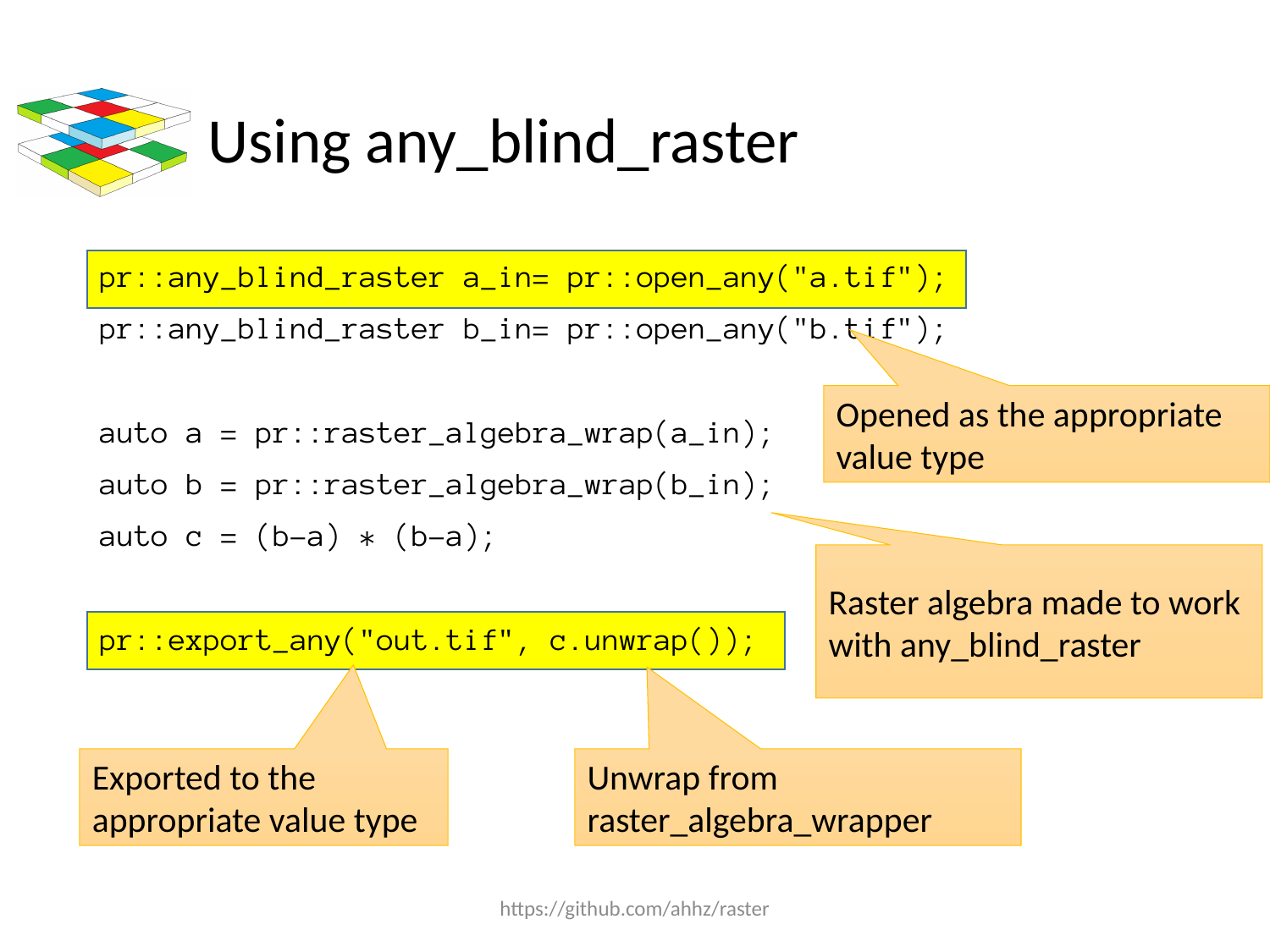

# Using any_blind_raster

pr::any_blind_raster a_in= pr::open_any("a.tif");
pr::any_blind_raster b_in= pr::open_any("b.tif");

auto a = pr::raster_algebra_wrap(a_in);
auto b = pr::raster_algebra_wrap(b_in);
auto c = (b-a) * (b-a);

pr::export_any("out.tif", c.unwrap());

Opened as the appropriate value type
Raster algebra made to work with any_blind_raster

Exported to the appropriate value type
Unwrap from raster_algebra_wrapper
https://github.com/ahhz/raster